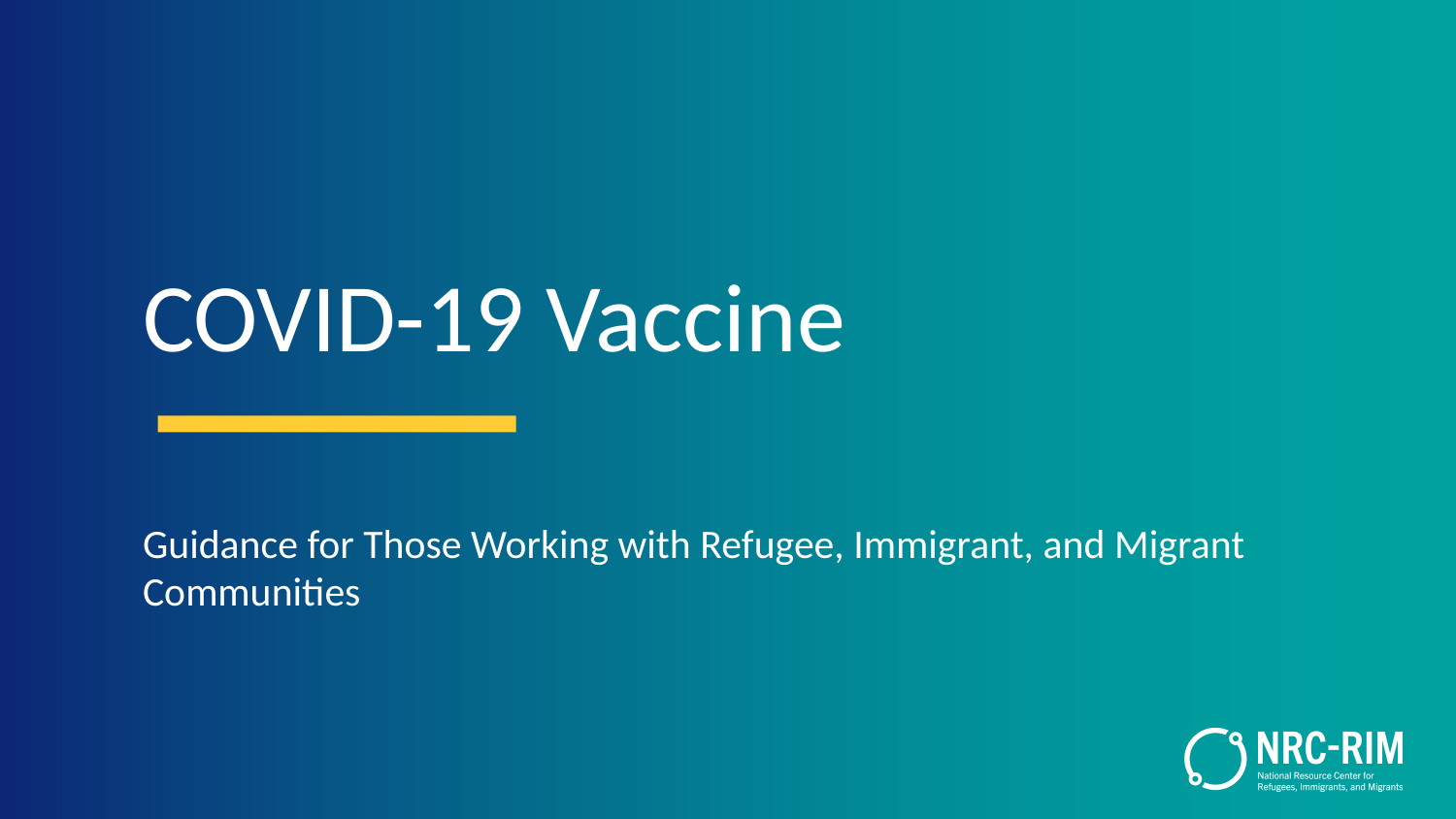

# COVID-19 Vaccine
Guidance for Those Working with Refugee, Immigrant, and Migrant Communities